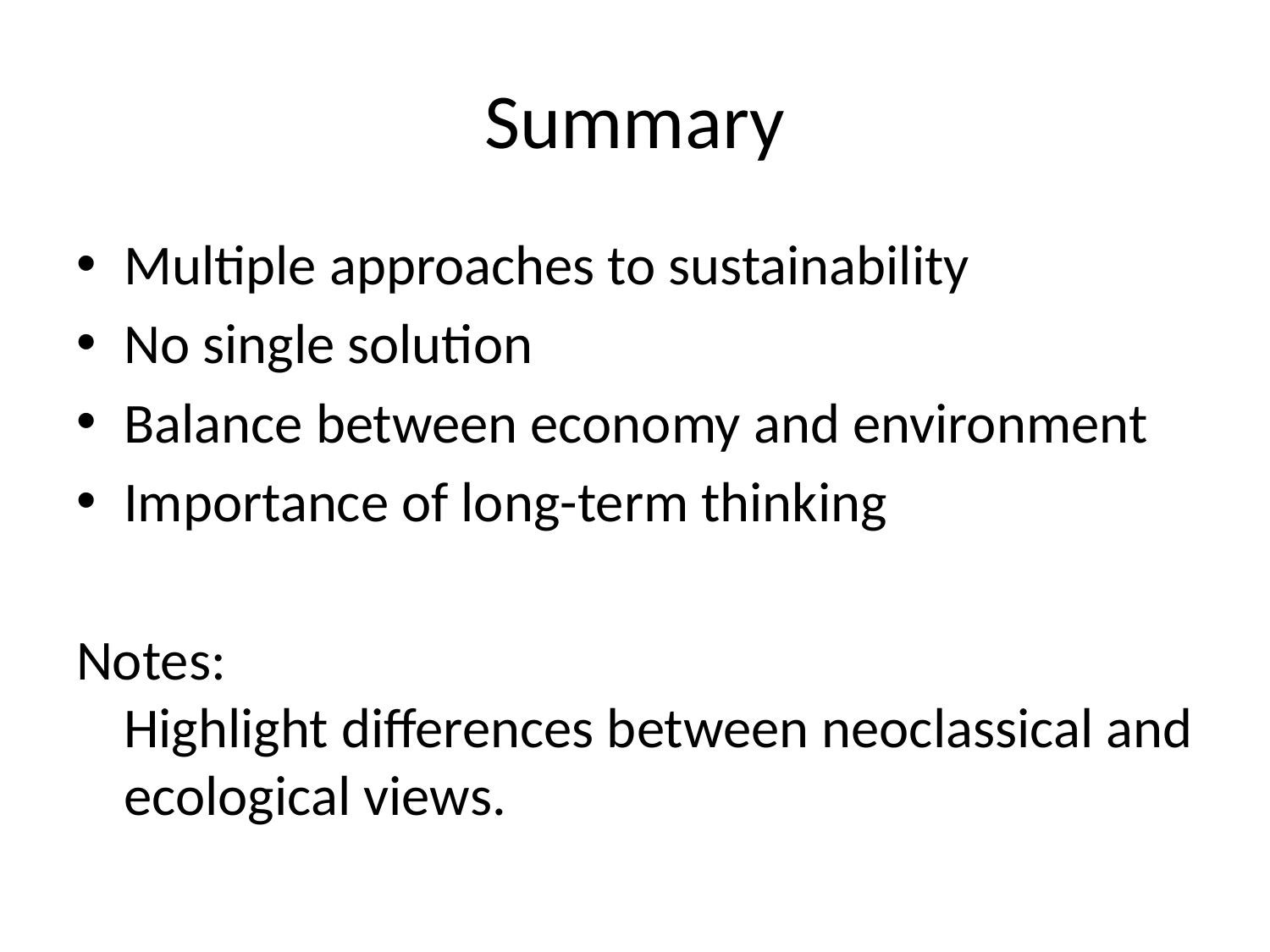

# Summary
Multiple approaches to sustainability
No single solution
Balance between economy and environment
Importance of long-term thinking

Notes:
Highlight differences between neoclassical and ecological views.